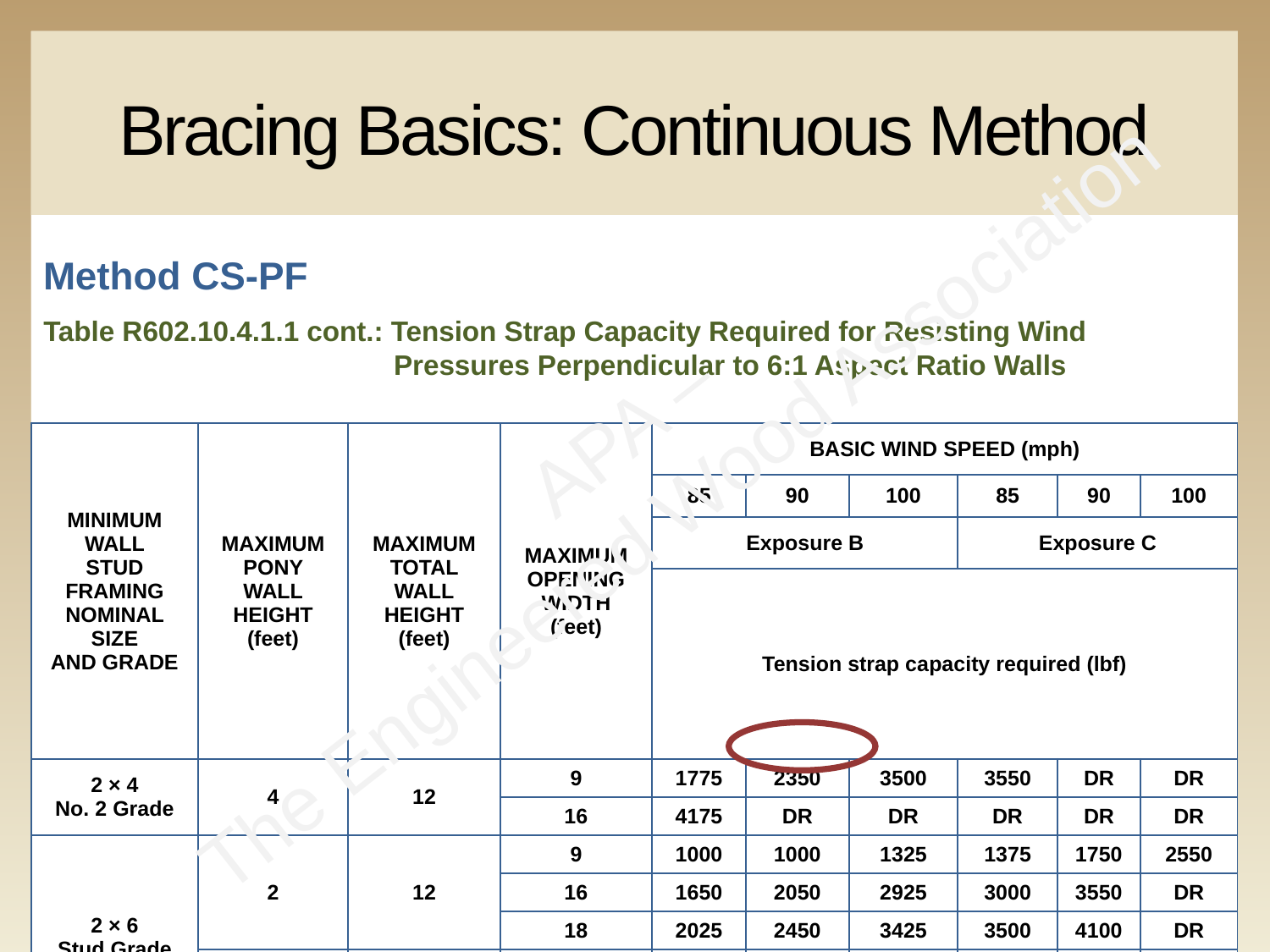

# Bracing Basics: Continuous Method
Method CS-PF
Table R602.10.4.1.1 cont.: Tension Strap Capacity Required for Resisting Wind Pressures Perpendicular to 6:1 Aspect Ratio Walls
APA –
The Engineered Wood Association
| MINIMUM WALL STUD FRAMING NOMINAL SIZE AND GRADE | MAXIMUM PONY WALL HEIGHT (feet) | MAXIMUM TOTAL WALL HEIGHT (feet) | MAXIMUM OPENING WIDTH (feet) | BASIC WIND SPEED (mph) |  |  |  |  |  |
| --- | --- | --- | --- | --- | --- | --- | --- | --- | --- |
|  |  |  |  | 85 | 90 | 100 | 85 | 90 | 100 |
|  |  |  |  | Exposure B |  |  | Exposure C |  |  |
|  |  |  |  | Tension strap capacity required (lbf) |  |  |  |  |  |
| 2 × 4 No. 2 Grade | 4 | 12 | 9 | 1775 | 2350 | 3500 | 3550 | DR | DR |
|  |  |  | 16 | 4175 | DR | DR | DR | DR | DR |
| 2 × 6 Stud Grade | 2 | 12 | 9 | 1000 | 1000 | 1325 | 1375 | 1750 | 2550 |
|  |  |  | 16 | 1650 | 2050 | 2925 | 3000 | 3550 | DR |
|  |  |  | 18 | 2025 | 2450 | 3425 | 3500 | 4100 | DR |
|  | 4 | 12 | 9 | 1125 | 1500 | 2225 | 2275 | 2775 | 3800 |
|  |  |  | 16 | 2650 | 3150 | DR | DR | DR | DR |
|  |  |  | 18 | 3125 | 3675 | DR | DR | DR | DR |